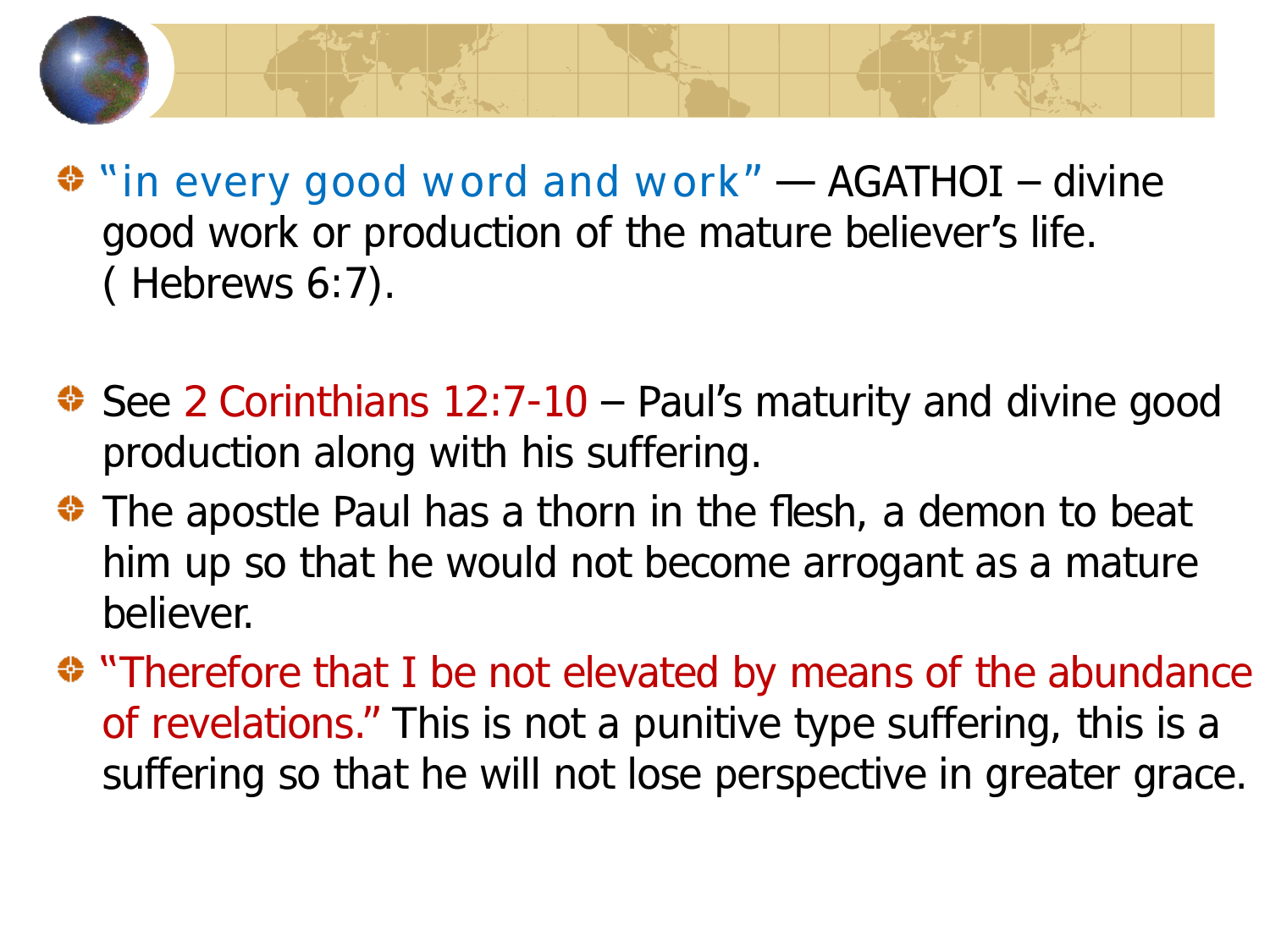

“in every good word and work” — AGATHOI – divine good work or production of the mature believer’s life.           ( Hebrews 6:7).

See 2 Corinthians 12:7-10 – Paul’s maturity and divine good production along with his suffering.
The apostle Paul has a thorn in the flesh, a demon to beat him up so that he would not become arrogant as a mature believer.
“Therefore that I be not elevated by means of the abundance of revelations.” This is not a punitive type suffering, this is a suffering so that he will not lose perspective in greater grace.